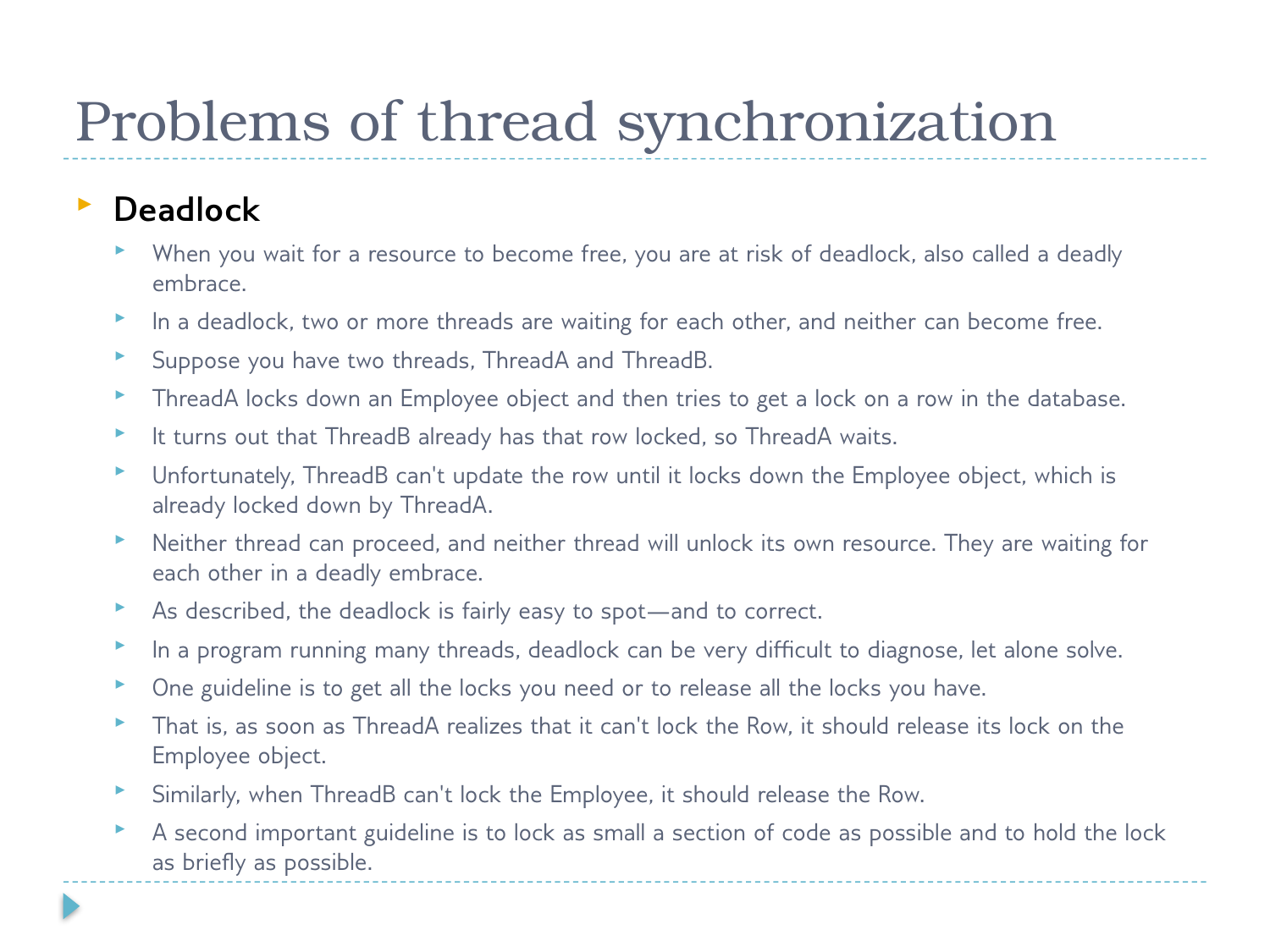

# Problems of thread synchronization
Deadlock
When you wait for a resource to become free, you are at risk of deadlock, also called a deadly embrace.
In a deadlock, two or more threads are waiting for each other, and neither can become free.
Suppose you have two threads, ThreadA and ThreadB.
ThreadA locks down an Employee object and then tries to get a lock on a row in the database.
It turns out that ThreadB already has that row locked, so ThreadA waits.
Unfortunately, ThreadB can't update the row until it locks down the Employee object, which is already locked down by ThreadA.
Neither thread can proceed, and neither thread will unlock its own resource. They are waiting for each other in a deadly embrace.
As described, the deadlock is fairly easy to spot—and to correct.
In a program running many threads, deadlock can be very difficult to diagnose, let alone solve.
One guideline is to get all the locks you need or to release all the locks you have.
That is, as soon as ThreadA realizes that it can't lock the Row, it should release its lock on the Employee object.
Similarly, when ThreadB can't lock the Employee, it should release the Row.
A second important guideline is to lock as small a section of code as possible and to hold the lock as briefly as possible.